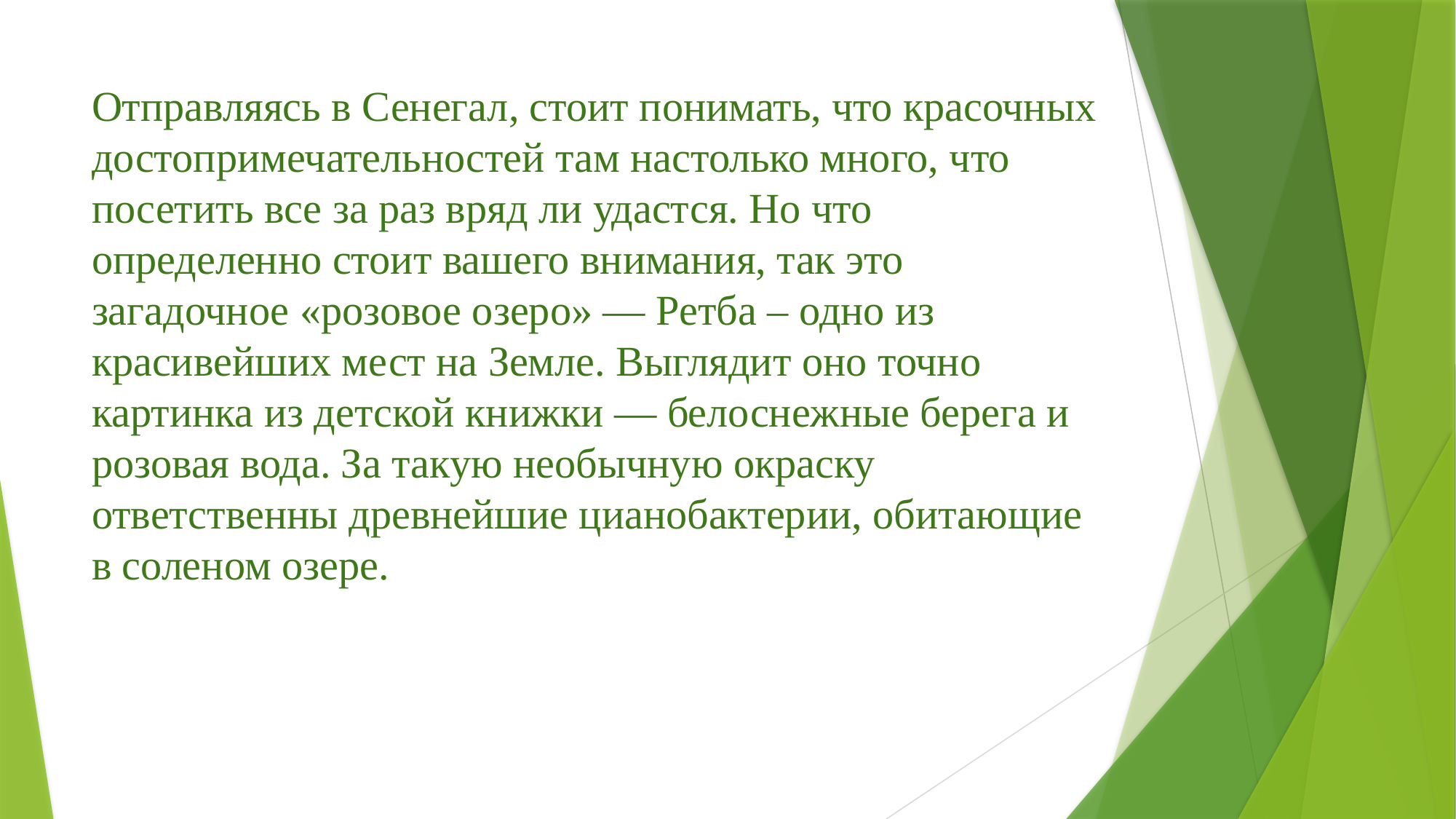

Отправляясь в Сенегал, стоит понимать, что красочных достопримечательностей там настолько много, что посетить все за раз вряд ли удастся. Но что определенно стоит вашего внимания, так это загадочное «розовое озеро» — Ретба – одно из красивейших мест на Земле. Выглядит оно точно картинка из детской книжки — белоснежные берега и розовая вода. За такую необычную окраску ответственны древнейшие цианобактерии, обитающие в соленом озере.